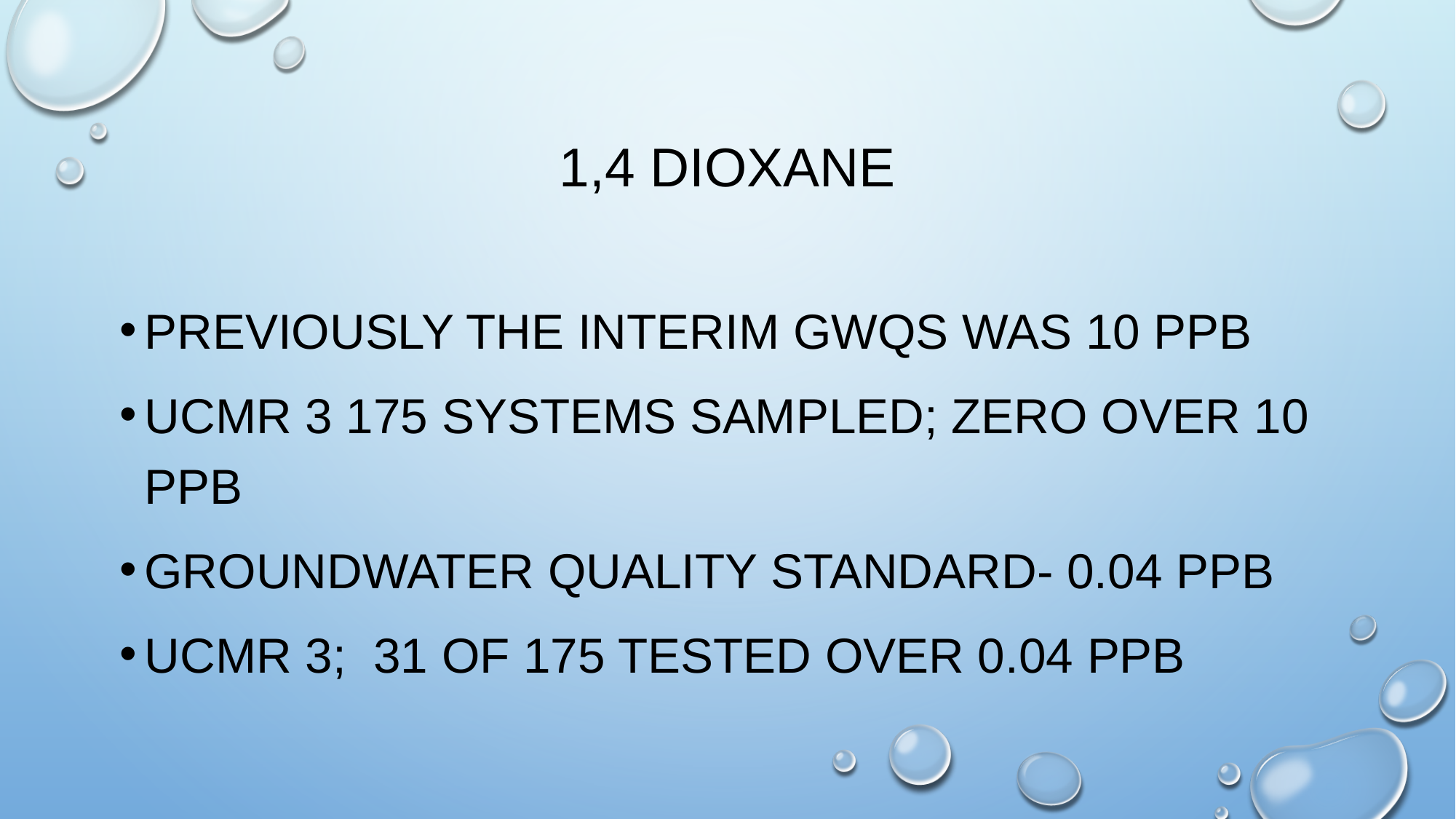

# 1,4 dioxane
Previously the interim GWQS was 10 ppb
UCMR 3 175 systems sampled; zero over 10 ppb
Groundwater quality standard- 0.04 ppb
UCMR 3;  31 of 175 tested over 0.04 ppb